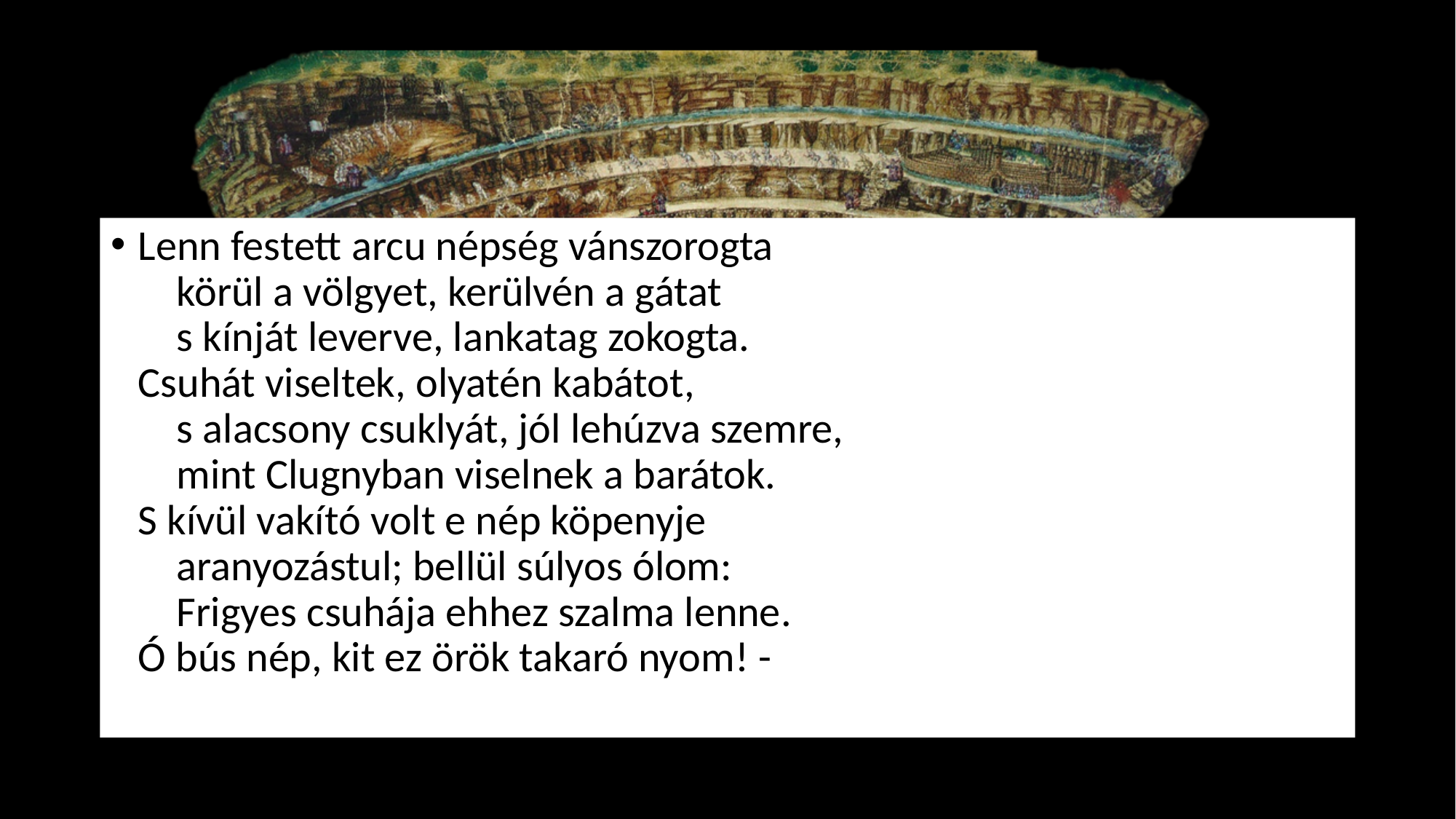

#
Lenn festett arcu népség vánszorogta
    körül a völgyet, kerülvén a gátat
    s kínját leverve, lankatag zokogta.
Csuhát viseltek, olyatén kabátot,
    s alacsony csuklyát, jól lehúzva szemre,
    mint Clugnyban viselnek a barátok.
S kívül vakító volt e nép köpenyje
    aranyozástul; bellül súlyos ólom:
    Frigyes csuhája ehhez szalma lenne.
Ó bús nép, kit ez örök takaró nyom! -